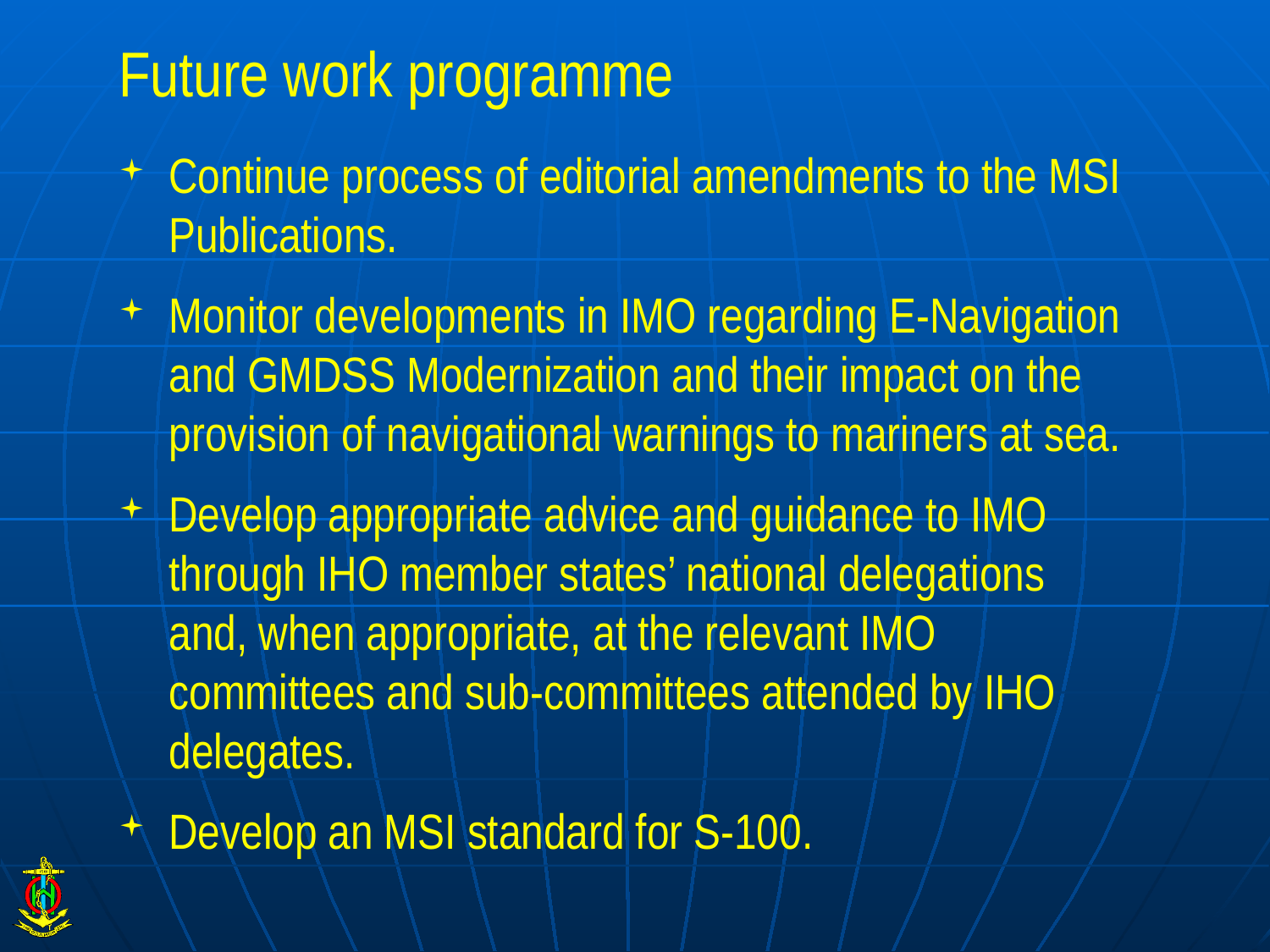

# Future work programme
Continue process of editorial amendments to the MSI Publications.
Monitor developments in IMO regarding E-Navigation and GMDSS Modernization and their impact on the provision of navigational warnings to mariners at sea.
Develop appropriate advice and guidance to IMO through IHO member states’ national delegations and, when appropriate, at the relevant IMO committees and sub-committees attended by IHO delegates.
Develop an MSI standard for S-100.